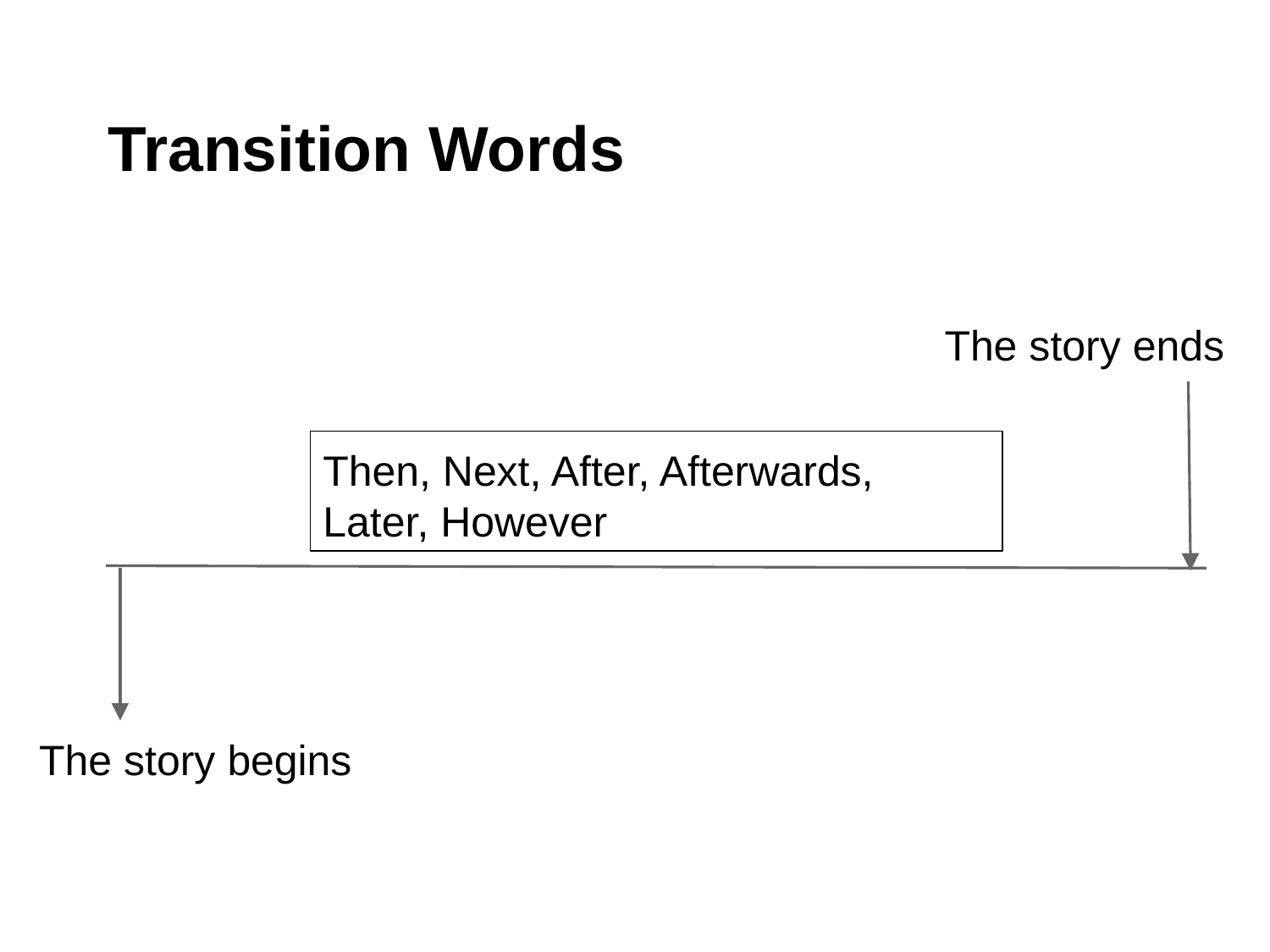

# Transition Words
    The story ends
Then, Next, After, Afterwards, Later, However
The story begins